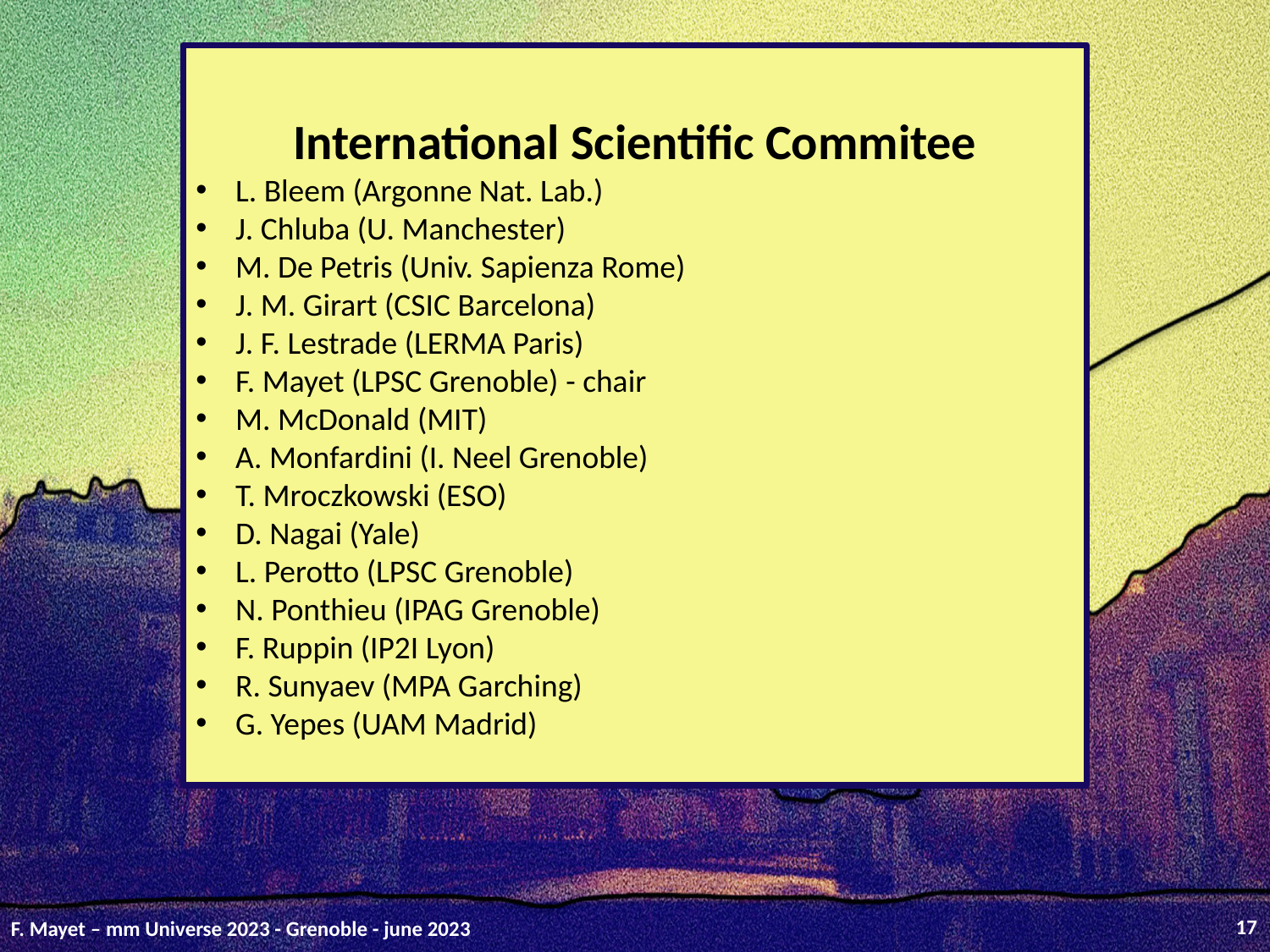

International Scientific Commitee
L. Bleem (Argonne Nat. Lab.)
J. Chluba (U. Manchester)
M. De Petris (Univ. Sapienza Rome)
J. M. Girart (CSIC Barcelona)
J. F. Lestrade (LERMA Paris)
F. Mayet (LPSC Grenoble) - chair
M. McDonald (MIT)
A. Monfardini (I. Neel Grenoble)
T. Mroczkowski (ESO)
D. Nagai (Yale)
L. Perotto (LPSC Grenoble)
N. Ponthieu (IPAG Grenoble)
F. Ruppin (IP2I Lyon)
R. Sunyaev (MPA Garching)
G. Yepes (UAM Madrid)
17
F. Mayet – mm Universe 2023 - Grenoble - june 2023